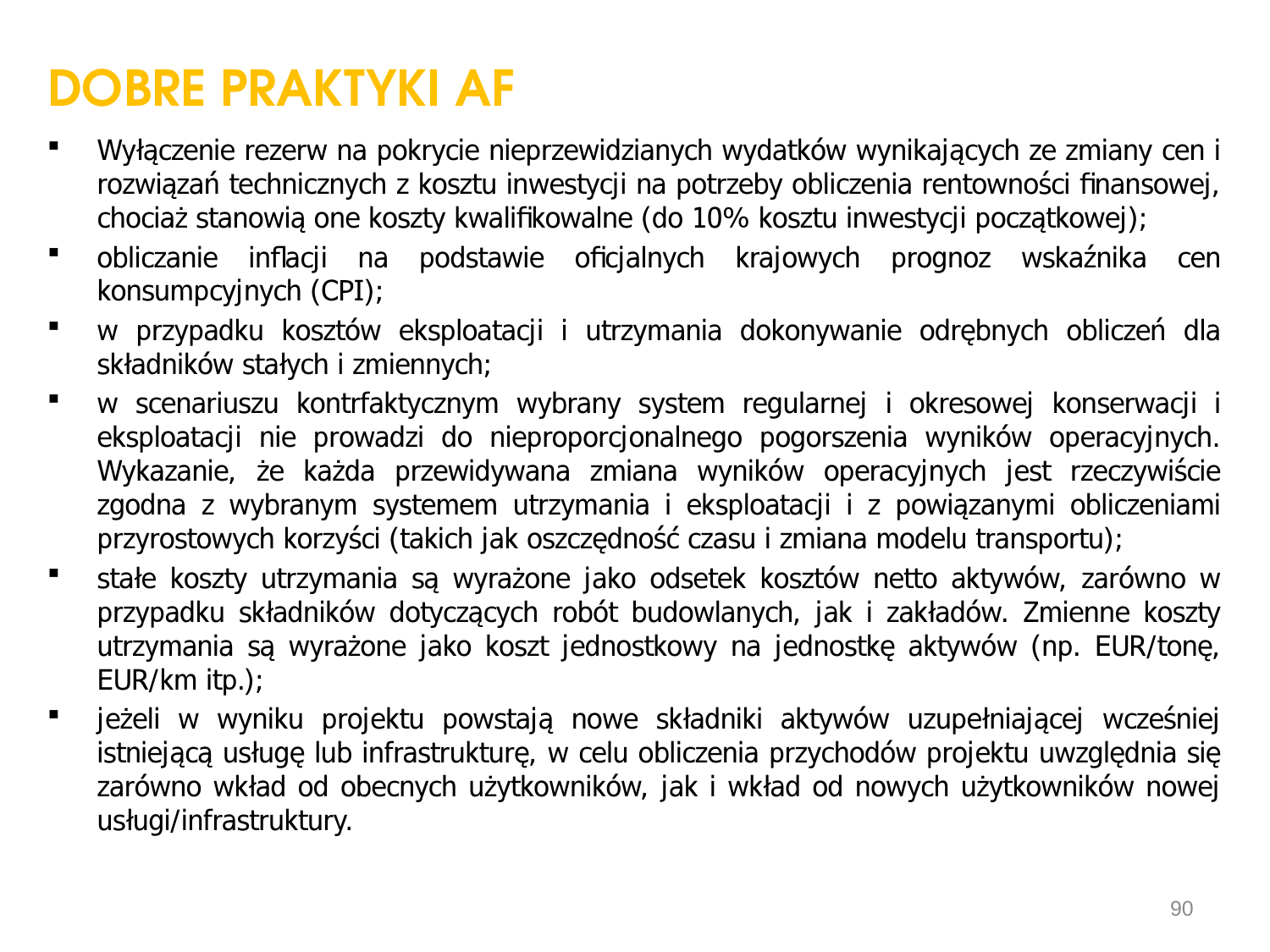

DOBRE PRAKTYKI AF
Wyłączenie rezerw na pokrycie nieprzewidzianych wydatków wynikających ze zmiany cen i rozwiązań technicznych z kosztu inwestycji na potrzeby obliczenia rentowności finansowej, chociaż stanowią one koszty kwalifikowalne (do 10% kosztu inwestycji początkowej);
obliczanie inflacji na podstawie oficjalnych krajowych prognoz wskaźnika cen konsumpcyjnych (CPI);
w przypadku kosztów eksploatacji i utrzymania dokonywanie odrębnych obliczeń dla składników stałych i zmiennych;
w scenariuszu kontrfaktycznym wybrany system regularnej i okresowej konserwacji i eksploatacji nie prowadzi do nieproporcjonalnego pogorszenia wyników operacyjnych. Wykazanie, że każda przewidywana zmiana wyników operacyjnych jest rzeczywiście zgodna z wybranym systemem utrzymania i eksploatacji i z powiązanymi obliczeniami przyrostowych korzyści (takich jak oszczędność czasu i zmiana modelu transportu);
stałe koszty utrzymania są wyrażone jako odsetek kosztów netto aktywów, zarówno w przypadku składników dotyczących robót budowlanych, jak i zakładów. Zmienne koszty utrzymania są wyrażone jako koszt jednostkowy na jednostkę aktywów (np. EUR/tonę, EUR/km itp.);
jeżeli w wyniku projektu powstają nowe składniki aktywów uzupełniającej wcześniej istniejącą usługę lub infrastrukturę, w celu obliczenia przychodów projektu uwzględnia się zarówno wkład od obecnych użytkowników, jak i wkład od nowych użytkowników nowej usługi/infrastruktury.
90